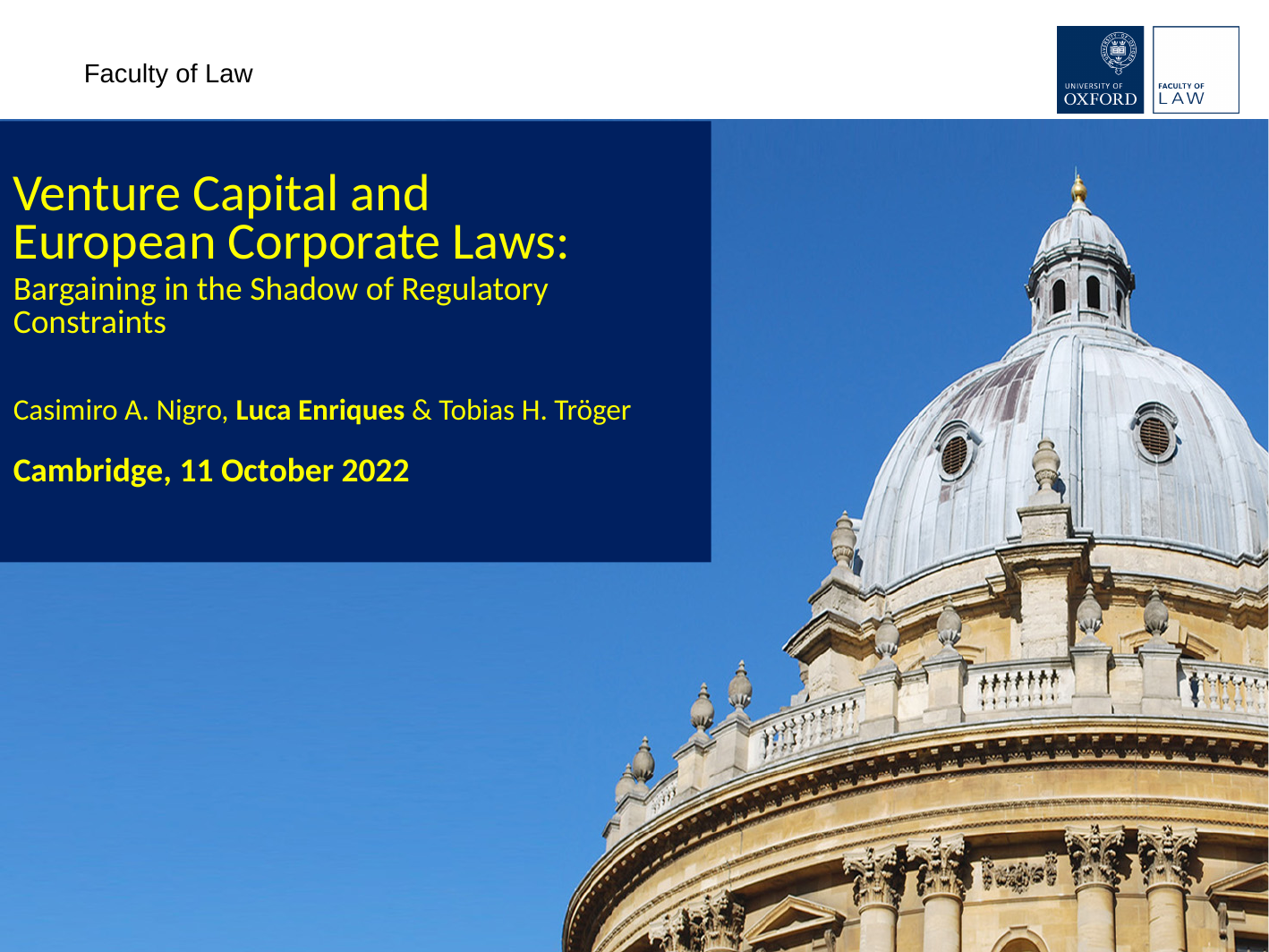

Venture Capital and
European Corporate Laws:
Bargaining in the Shadow of Regulatory Constraints

Casimiro A. Nigro, Luca Enriques & Tobias H. Tröger
Cambridge, 11 October 2022